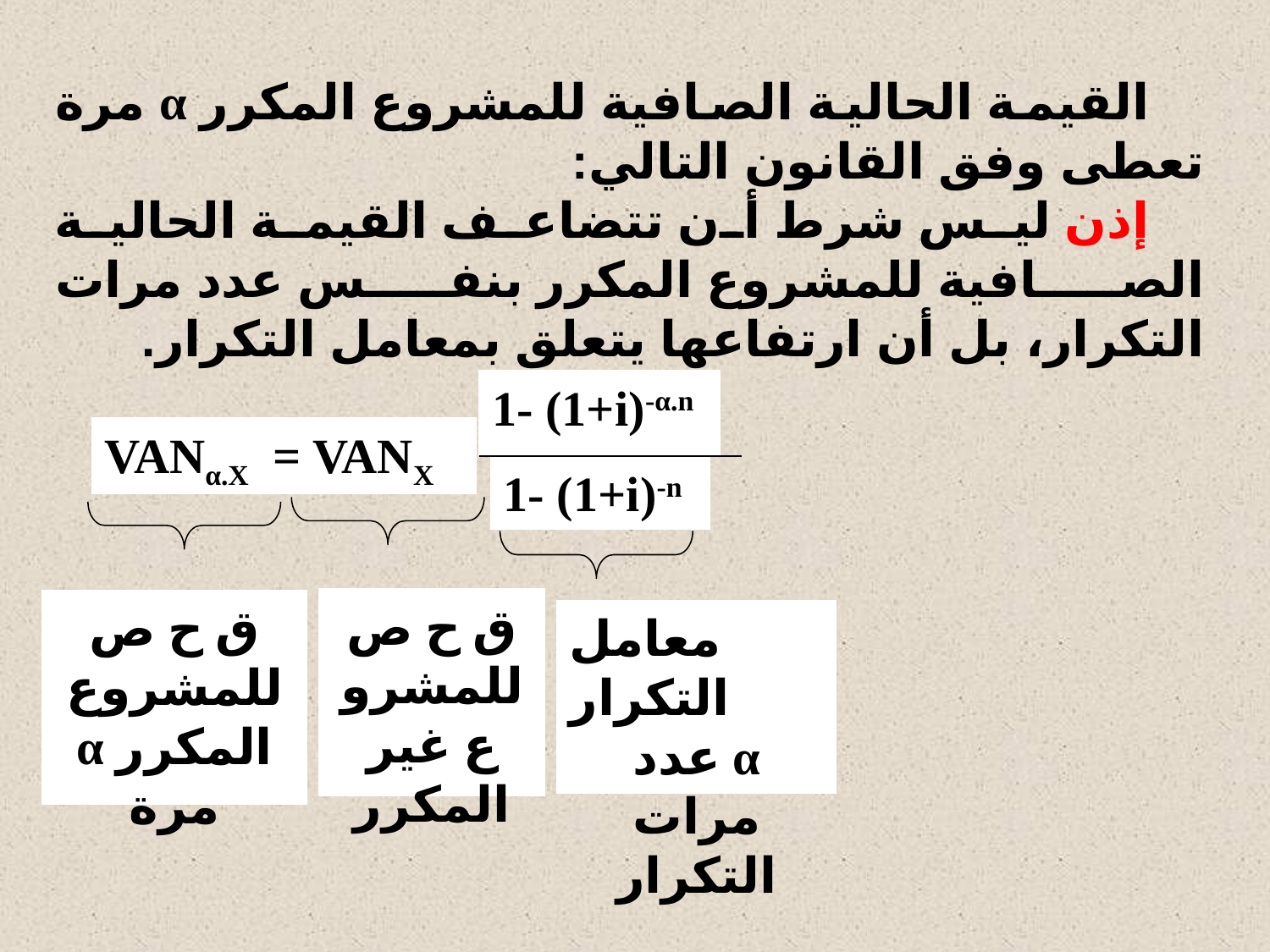

القيمة الحالية الصافية للمشروع المكرر α مرة تعطى وفق القانون التالي:
    إذن ليس شرط أن تتضاعف القيمة الحالية الصافية للمشروع المكرر بنفس عدد مرات التكرار، بل أن ارتفاعها يتعلق بمعامل التكرار.
1- (1+i)-α.n
VANα.X  = VANX

1- (1+i)-n
ق ح ص للمشروع غير المكرر
ق ح ص للمشروع المكرر α مرة
معامل التكرار
α عدد مرات التكرار